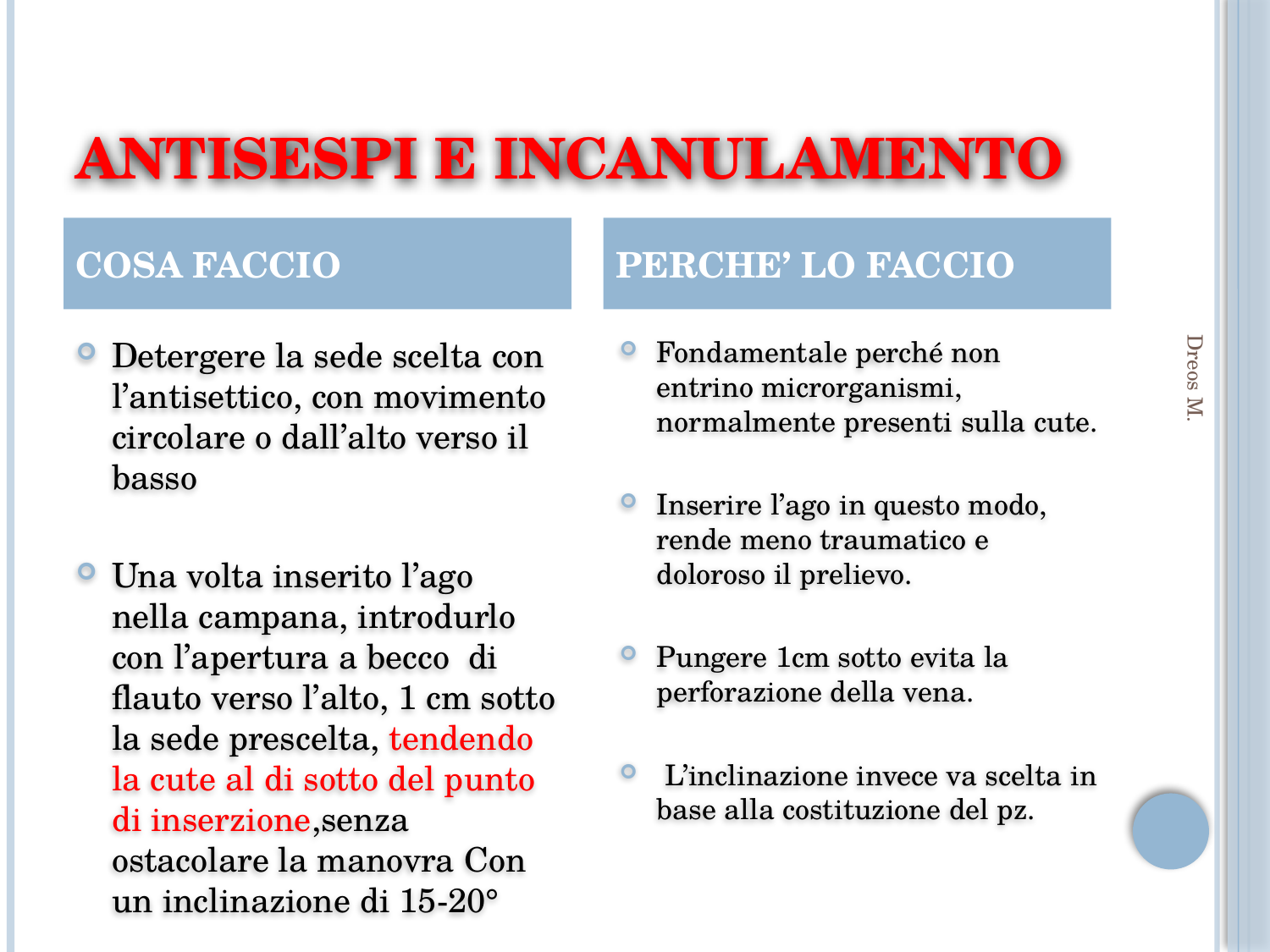

# ANTISESPI E INCANULAMENTO
COSA FACCIO
PERCHE’ LO FACCIO
Detergere la sede scelta con l’antisettico, con movimento circolare o dall’alto verso il basso

Una volta inserito l’ago nella campana, introdurlo con l’apertura a becco  di flauto verso l’alto, 1 cm sotto la sede prescelta, tendendo la cute al di sotto del punto di inserzione,senza ostacolare la manovra Con un inclinazione di 15-20°

Fondamentale perché non entrino microrganismi, normalmente presenti sulla cute.

Inserire l’ago in questo modo, rende meno traumatico e doloroso il prelievo.

Pungere 1cm sotto evita la perforazione della vena.

 L’inclinazione invece va scelta in base alla costituzione del pz.
Dreos M.